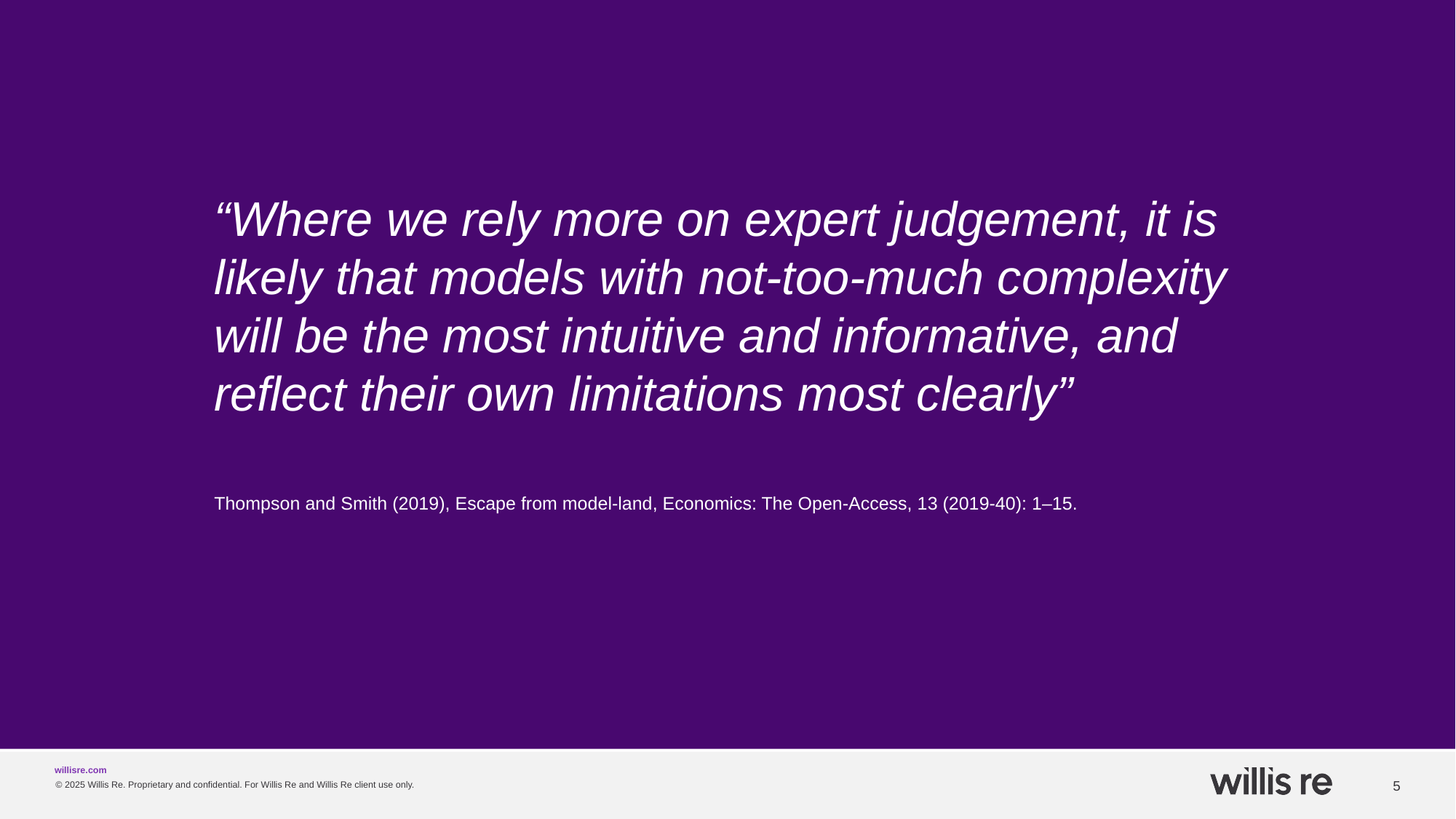

“Where we rely more on expert judgement, it is likely that models with not-too-much complexity will be the most intuitive and informative, and reflect their own limitations most clearly”
Thompson and Smith (2019), Escape from model-land, Economics: The Open-Access, 13 (2019-40): 1–15.
5
© 2025 Willis Re. Proprietary and confidential. For Willis Re and Willis Re client use only.